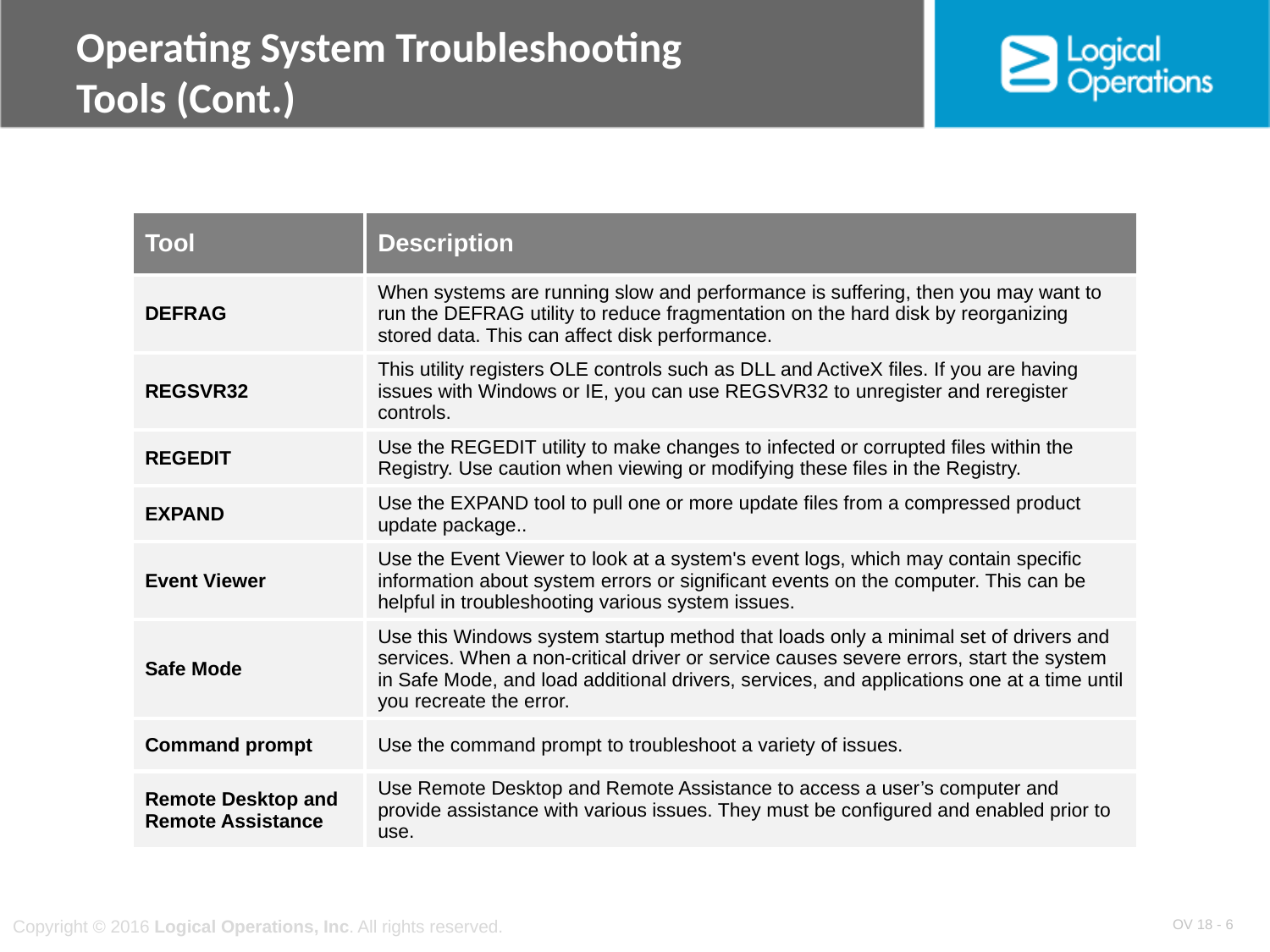

# Operating System Troubleshooting Tools (Cont.)
| Tool | Description |
| --- | --- |
| DEFRAG | When systems are running slow and performance is suffering, then you may want to run the DEFRAG utility to reduce fragmentation on the hard disk by reorganizing stored data. This can affect disk performance. |
| REGSVR32 | This utility registers OLE controls such as DLL and ActiveX files. If you are having issues with Windows or IE, you can use REGSVR32 to unregister and reregister controls. |
| REGEDIT | Use the REGEDIT utility to make changes to infected or corrupted files within the Registry. Use caution when viewing or modifying these files in the Registry. |
| EXPAND | Use the EXPAND tool to pull one or more update files from a compressed product update package.. |
| Event Viewer | Use the Event Viewer to look at a system's event logs, which may contain specific information about system errors or significant events on the computer. This can be helpful in troubleshooting various system issues. |
| Safe Mode | Use this Windows system startup method that loads only a minimal set of drivers and services. When a non-critical driver or service causes severe errors, start the system in Safe Mode, and load additional drivers, services, and applications one at a time until you recreate the error. |
| Command prompt | Use the command prompt to troubleshoot a variety of issues. |
| Remote Desktop and Remote Assistance | Use Remote Desktop and Remote Assistance to access a user’s computer and provide assistance with various issues. They must be configured and enabled prior to use. |